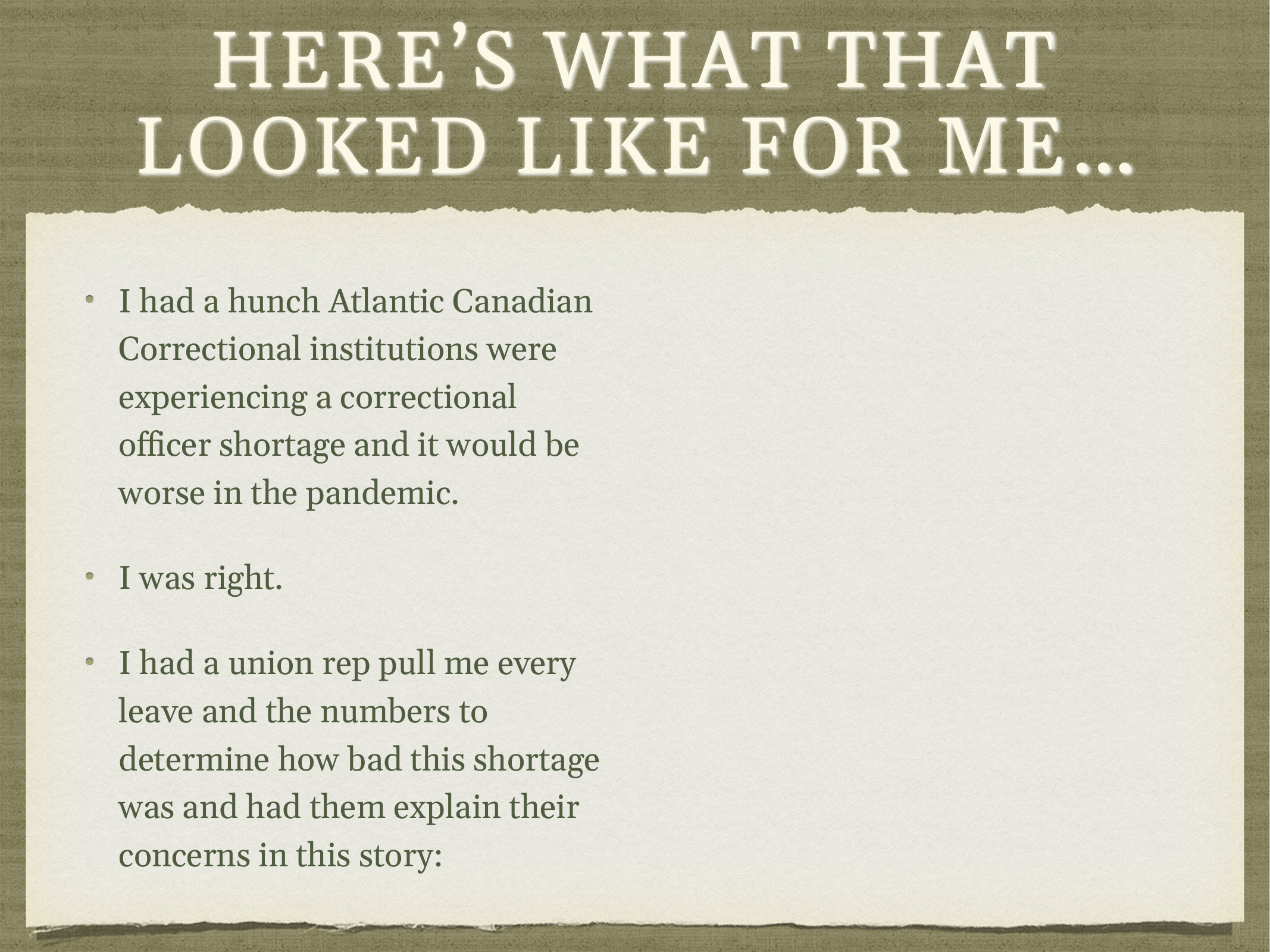

# Here’s what that looked like for me…
I had a hunch Atlantic Canadian Correctional institutions were experiencing a correctional officer shortage and it would be worse in the pandemic.
I was right.
I had a union rep pull me every leave and the numbers to determine how bad this shortage was and had them explain their concerns in this story: